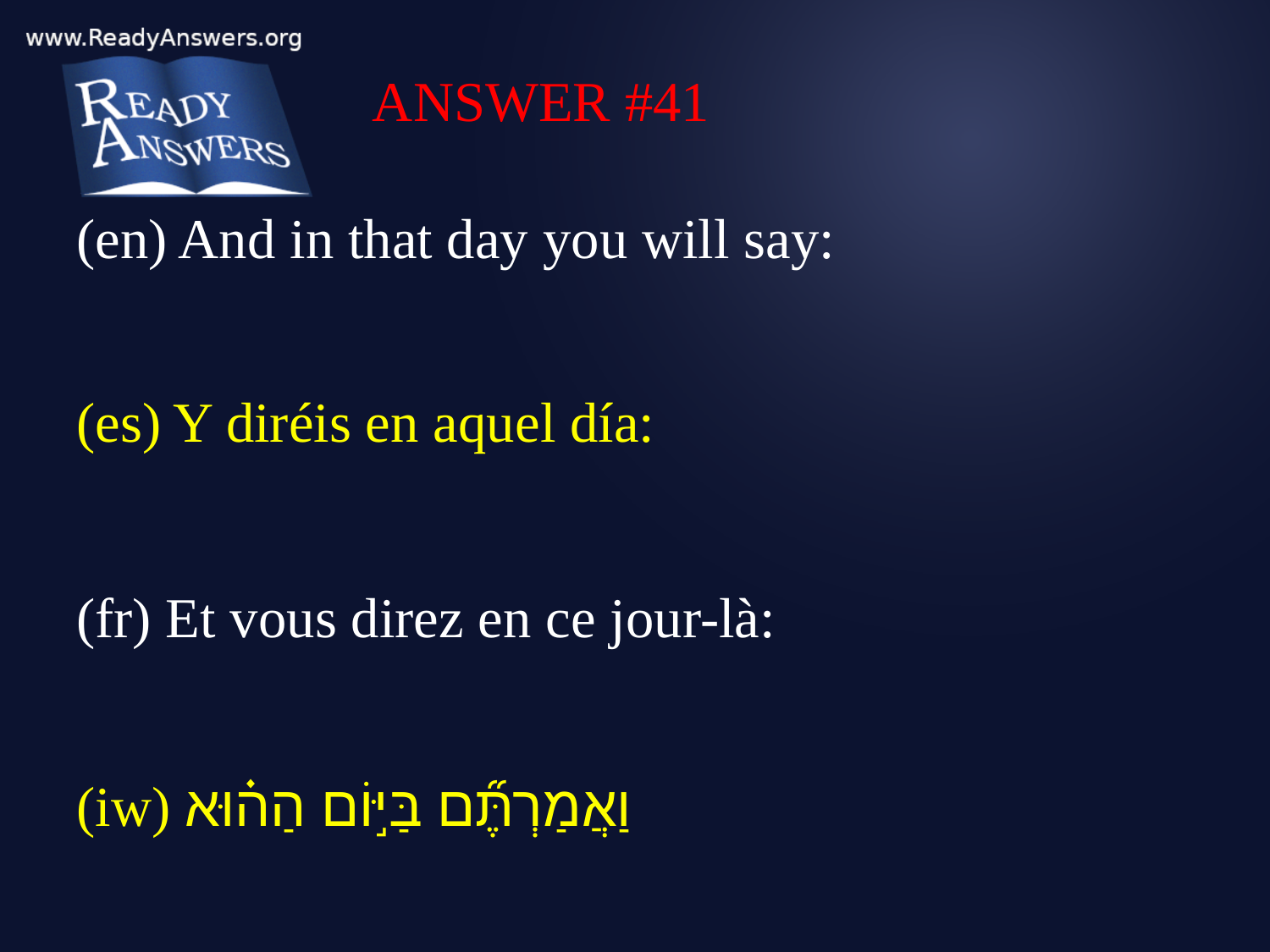

ANSWER #41
(en) And in that day you will say:
(es) Y diréis en aquel día:
(fr) Et vous direz en ce jour-là:
(iw) וַאֲמַרְתֶּ֞ם בַּיּ֣וֹם הַה֗וּא